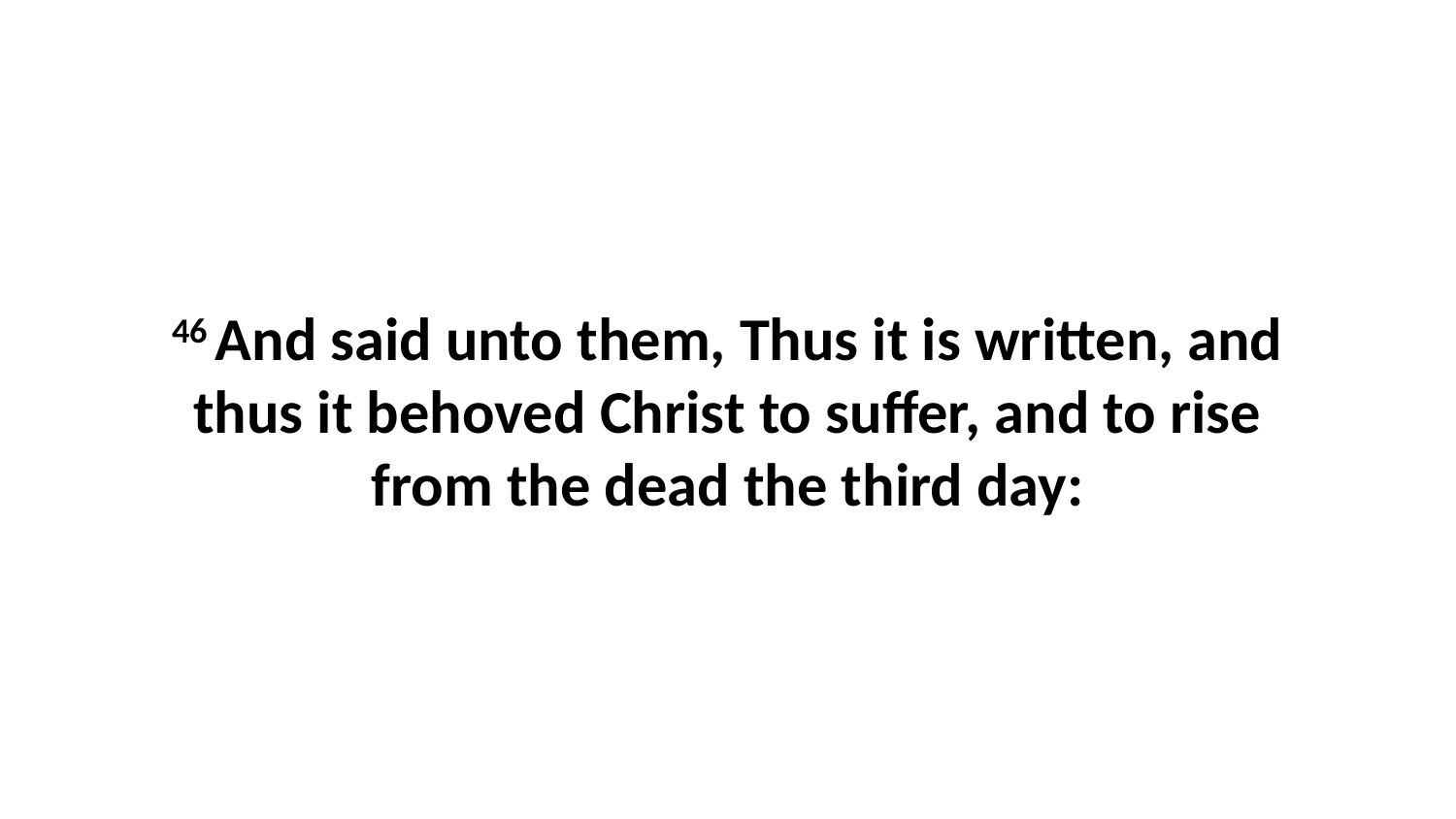

46 And said unto them, Thus it is written, and thus it behoved Christ to suffer, and to rise from the dead the third day: